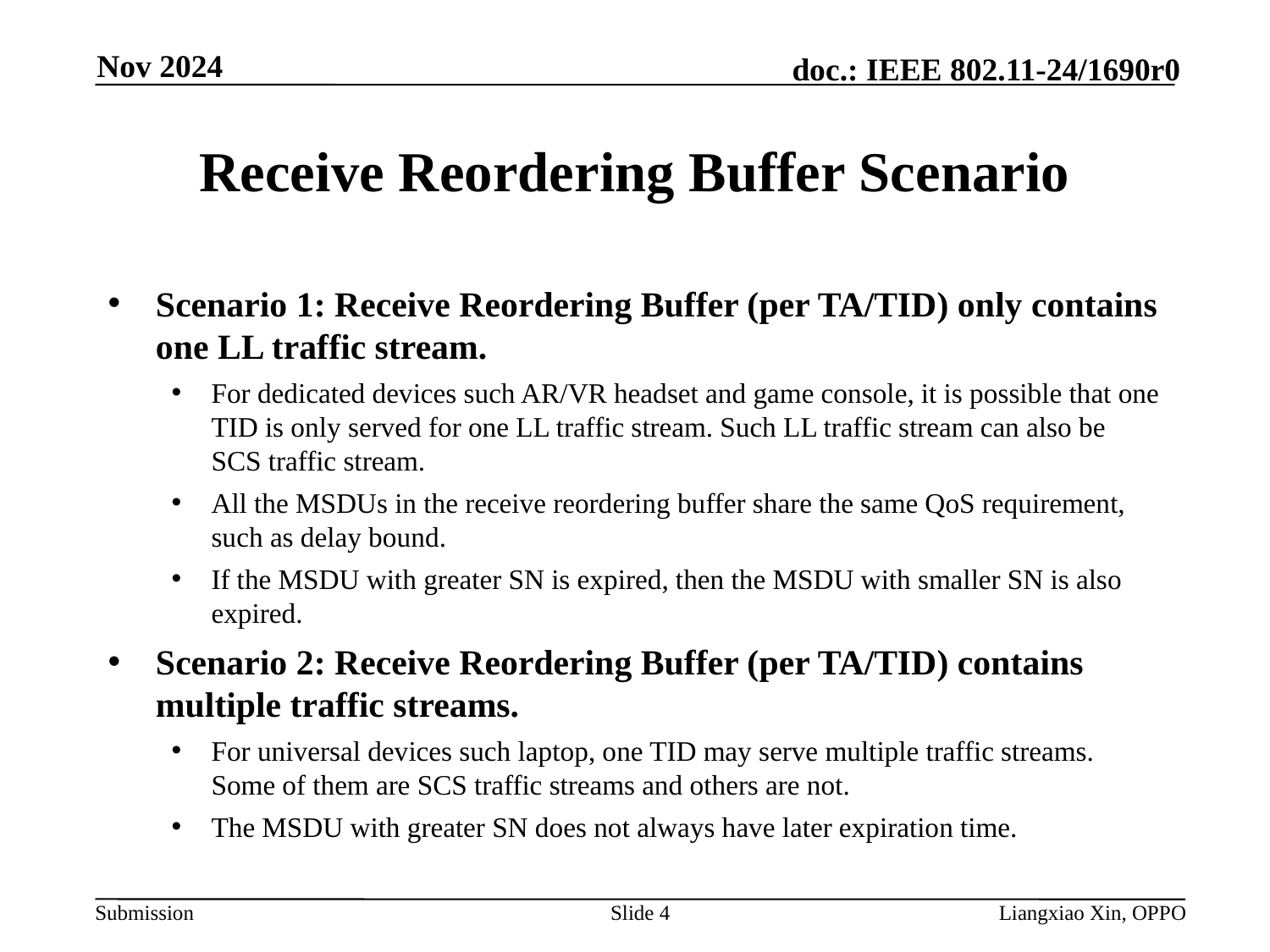

Nov 2024
# Receive Reordering Buffer Scenario
Scenario 1: Receive Reordering Buffer (per TA/TID) only contains one LL traffic stream.
For dedicated devices such AR/VR headset and game console, it is possible that one TID is only served for one LL traffic stream. Such LL traffic stream can also be SCS traffic stream.
All the MSDUs in the receive reordering buffer share the same QoS requirement, such as delay bound.
If the MSDU with greater SN is expired, then the MSDU with smaller SN is also expired.
Scenario 2: Receive Reordering Buffer (per TA/TID) contains multiple traffic streams.
For universal devices such laptop, one TID may serve multiple traffic streams. Some of them are SCS traffic streams and others are not.
The MSDU with greater SN does not always have later expiration time.
Slide 4
Liangxiao Xin, OPPO